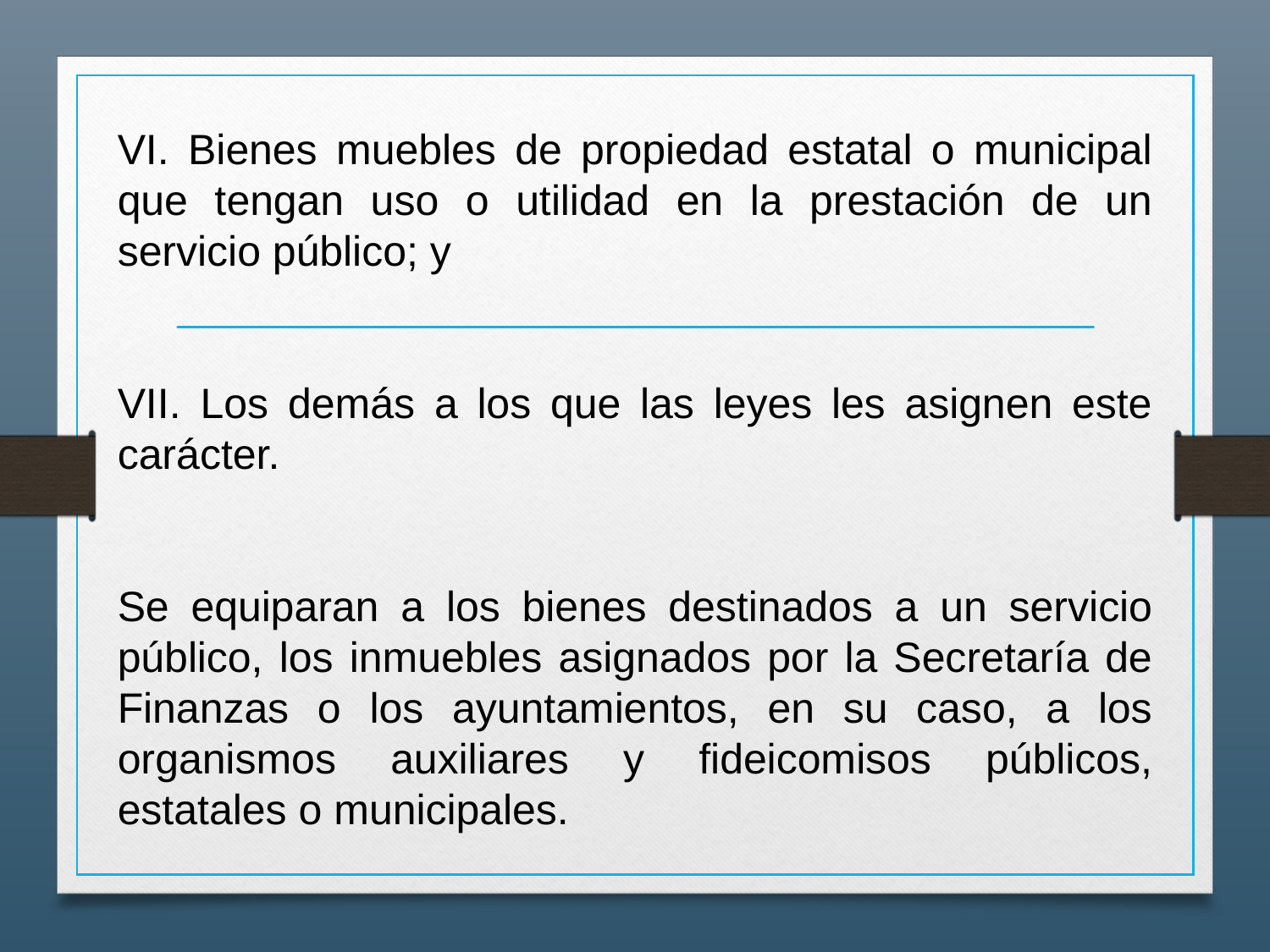

VI. Bienes muebles de propiedad estatal o municipal que tengan uso o utilidad en la prestación de un servicio público; y

VII. Los demás a los que las leyes les asignen este carácter.

Se equiparan a los bienes destinados a un servicio público, los inmuebles asignados por la Secretaría de Finanzas o los ayuntamientos, en su caso, a los organismos auxiliares y fideicomisos públicos, estatales o municipales.